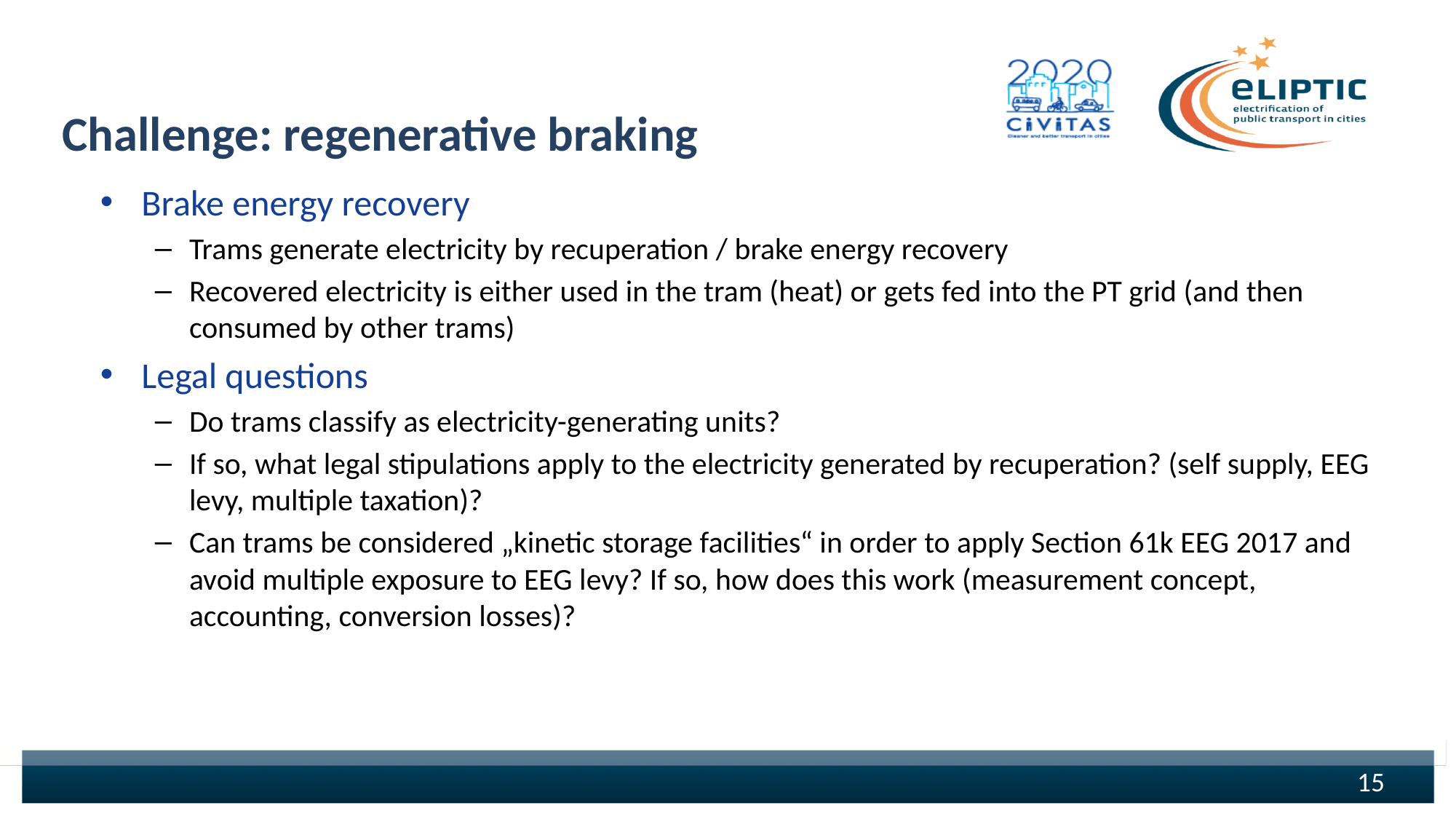

Challenge: regenerative braking
Brake energy recovery
Trams generate electricity by recuperation / brake energy recovery
Recovered electricity is either used in the tram (heat) or gets fed into the PT grid (and then consumed by other trams)
Legal questions
Do trams classify as electricity-generating units?
If so, what legal stipulations apply to the electricity generated by recuperation? (self supply, EEG levy, multiple taxation)?
Can trams be considered „kinetic storage facilities“ in order to apply Section 61k EEG 2017 and avoid multiple exposure to EEG levy? If so, how does this work (measurement concept, accounting, conversion losses)?

15